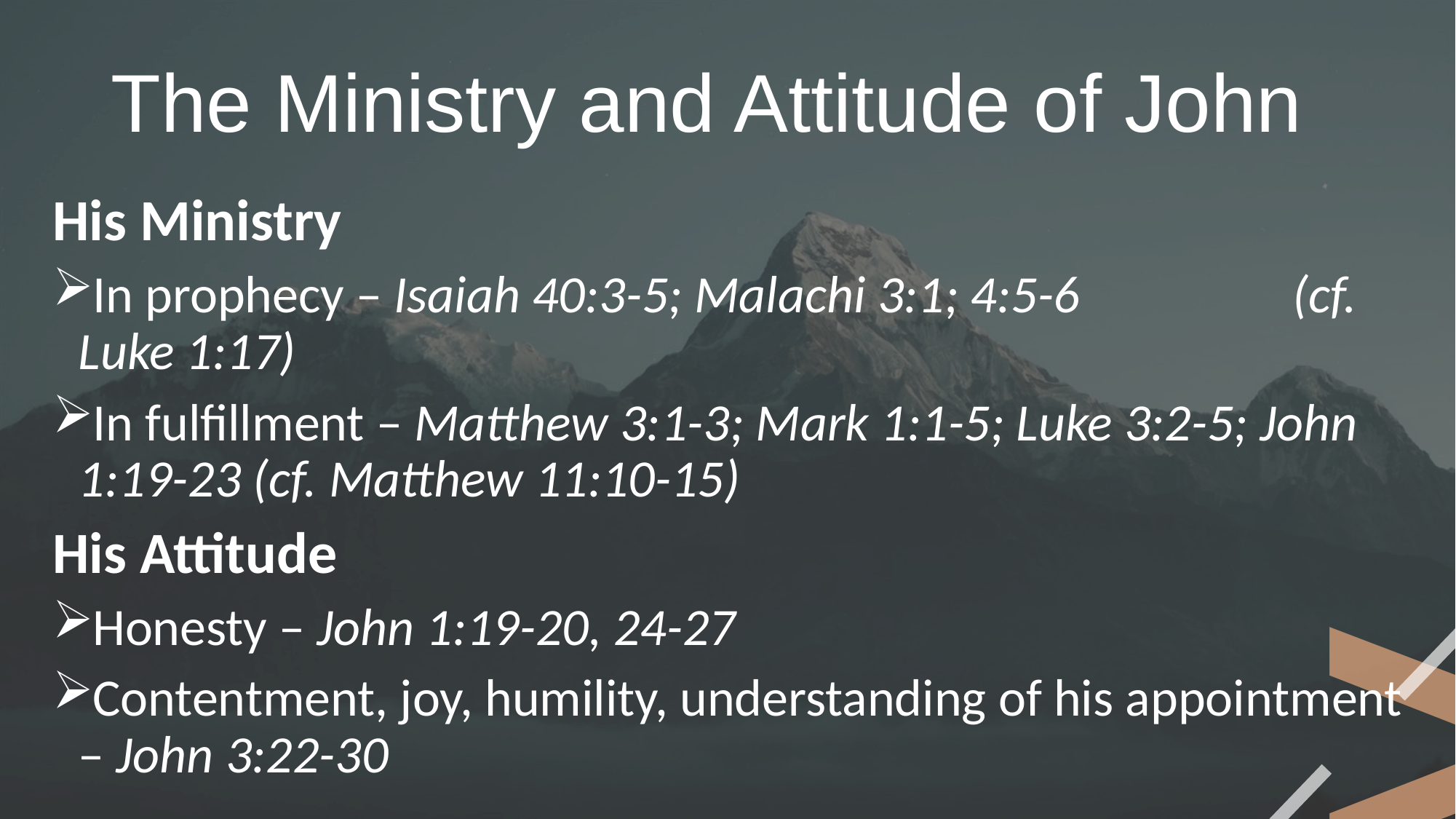

# The Ministry and Attitude of John
His Ministry
In prophecy – Isaiah 40:3-5; Malachi 3:1; 4:5-6                  (cf. Luke 1:17)
In fulfillment – Matthew 3:1-3; Mark 1:1-5; Luke 3:2-5; John 1:19-23 (cf. Matthew 11:10-15)
His Attitude
Honesty – John 1:19-20, 24-27
Contentment, joy, humility, understanding of his appointment – John 3:22-30
>